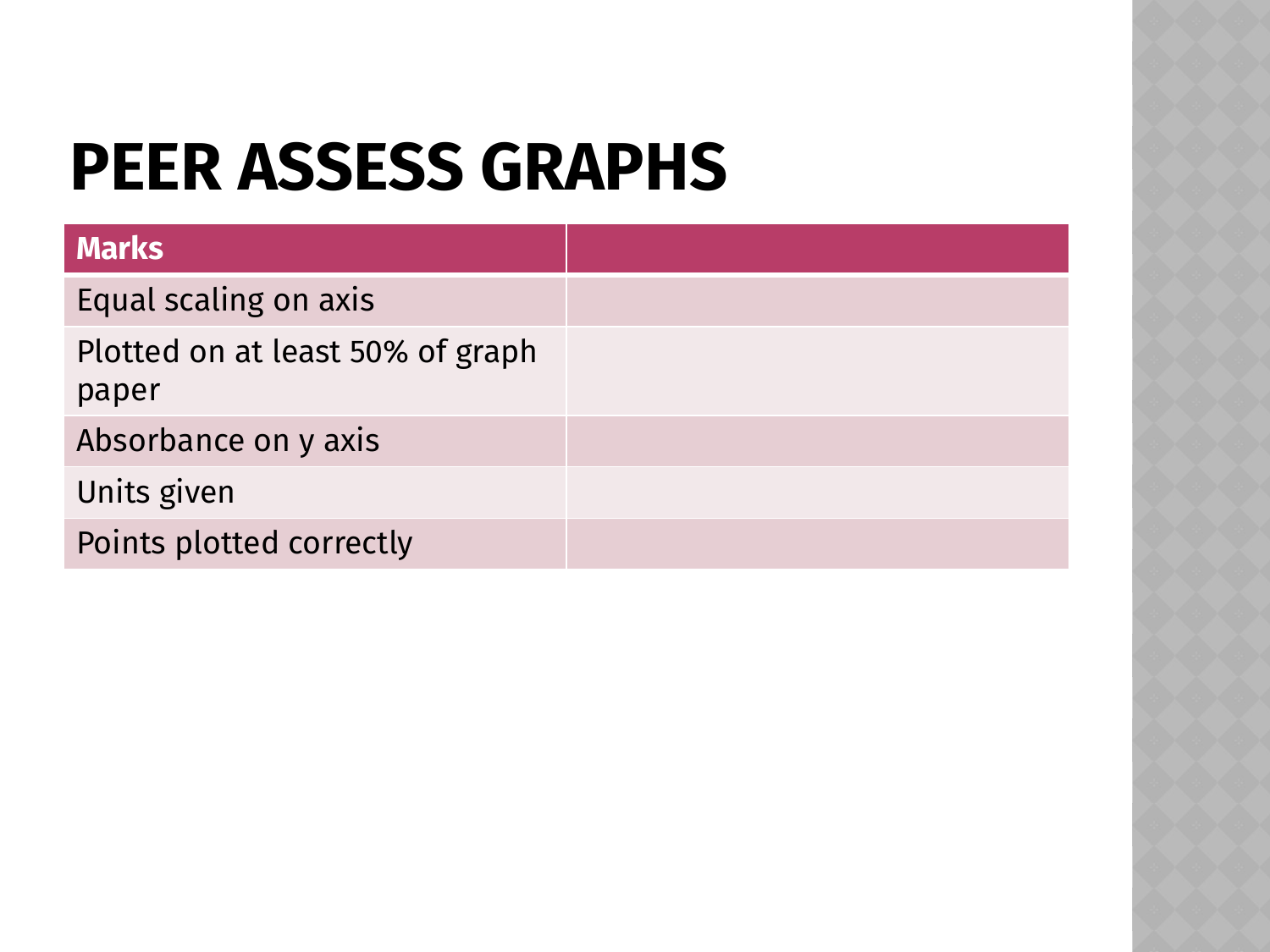

# Peer Assess Graphs
| Marks |  |
| --- | --- |
| Equal scaling on axis |  |
| Plotted on at least 50% of graph paper |  |
| Absorbance on y axis |  |
| Units given |  |
| Points plotted correctly |  |